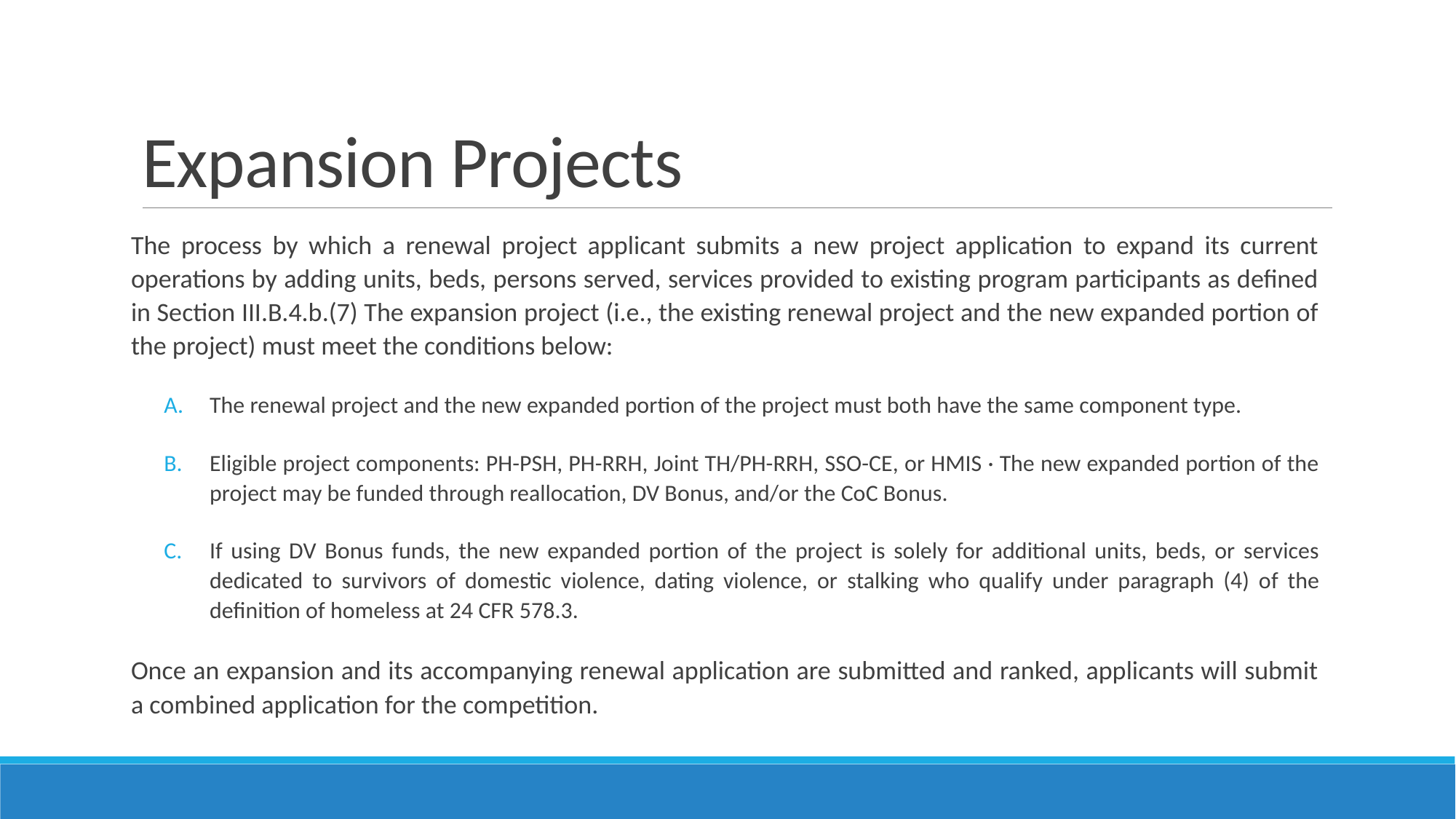

# Expansion Projects
The process by which a renewal project applicant submits a new project application to expand its current operations by adding units, beds, persons served, services provided to existing program participants as defined in Section III.B.4.b.(7) The expansion project (i.e., the existing renewal project and the new expanded portion of the project) must meet the conditions below:
The renewal project and the new expanded portion of the project must both have the same component type.
Eligible project components: PH-PSH, PH-RRH, Joint TH/PH-RRH, SSO-CE, or HMIS · The new expanded portion of the project may be funded through reallocation, DV Bonus, and/or the CoC Bonus.
If using DV Bonus funds, the new expanded portion of the project is solely for additional units, beds, or services dedicated to survivors of domestic violence, dating violence, or stalking who qualify under paragraph (4) of the definition of homeless at 24 CFR 578.3.
Once an expansion and its accompanying renewal application are submitted and ranked, applicants will submit a combined application for the competition.